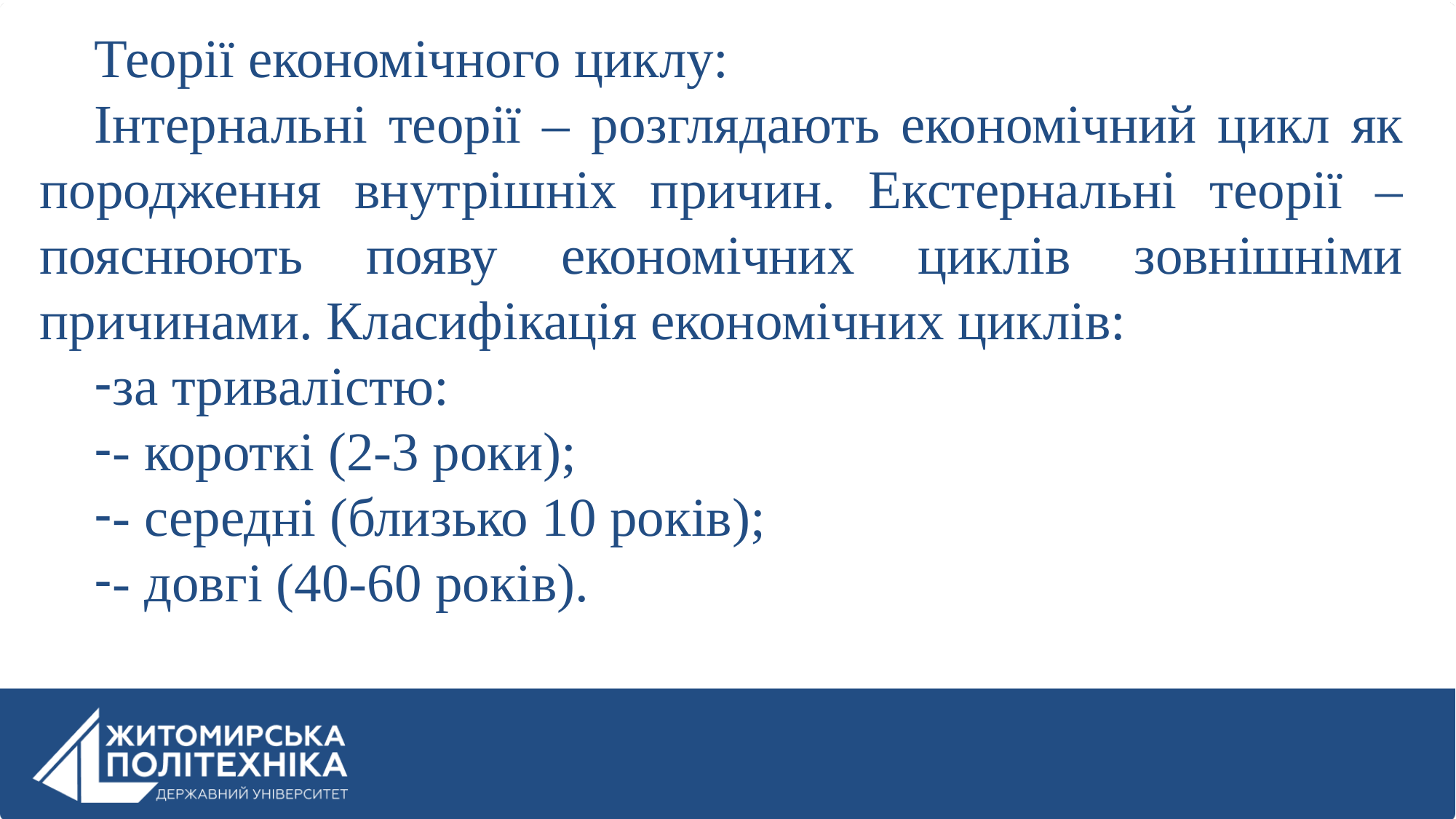

Теорії економічного циклу:
Інтернальні теорії – розглядають економічний цикл як породження внутрішніх причин. Екстернальні теорії – пояснюють появу економічних циклів зовнішніми причинами. Класифікація економічних циклів:
за тривалістю:
- короткі (2-3 роки);
- середні (близько 10 років);
- довгі (40-60 років).